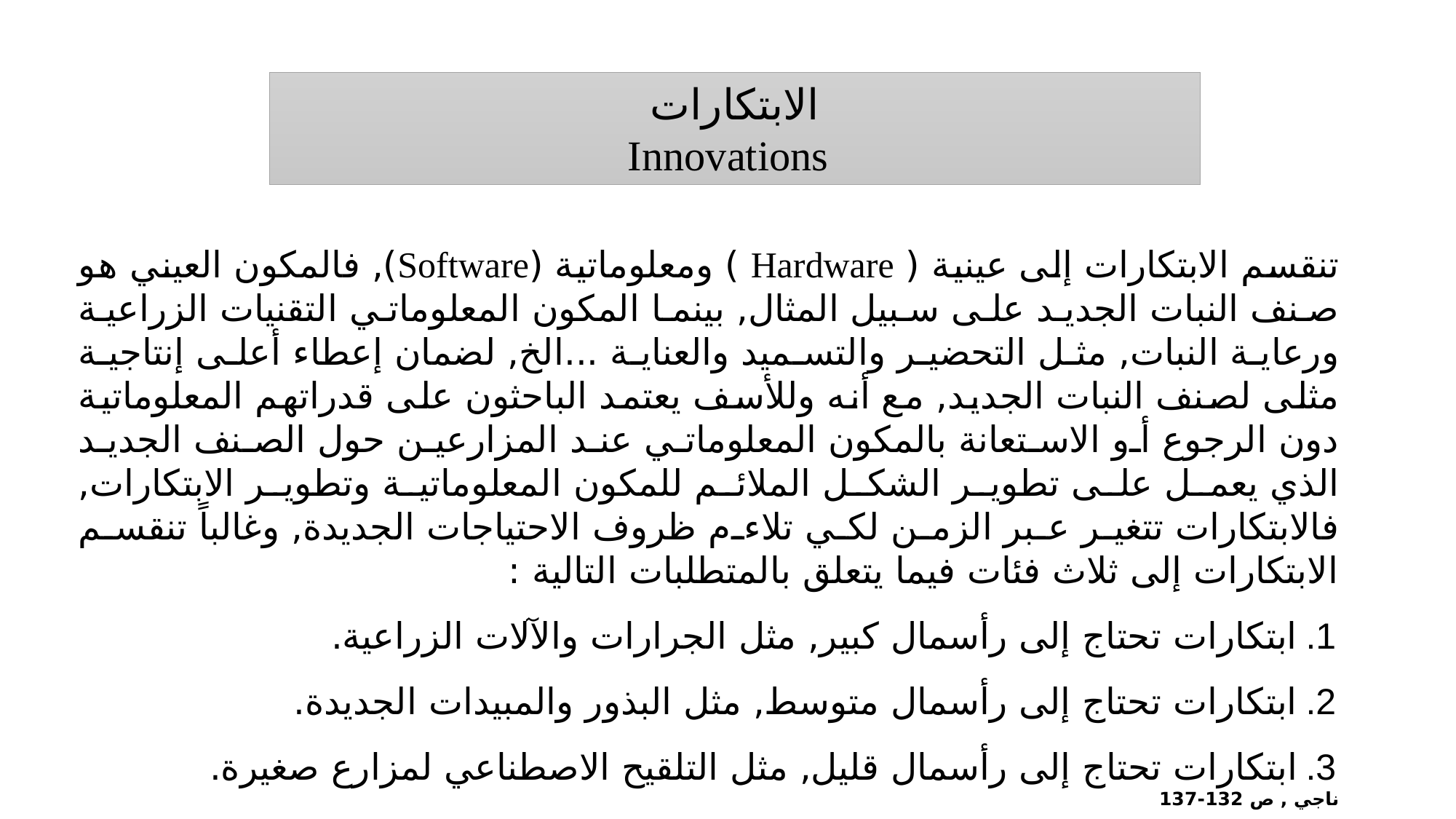

الابتكارات
 Innovations
تنقسم الابتكارات إلى عينية ( Hardware ) ومعلوماتية (Software), فالمكون العيني هو صنف النبات الجديد على سبيل المثال, بينما المكون المعلوماتي التقنيات الزراعية ورعاية النبات, مثل التحضير والتسميد والعناية ...الخ, لضمان إعطاء أعلى إنتاجية مثلى لصنف النبات الجديد, مع أنه وللأسف يعتمد الباحثون على قدراتهم المعلوماتية دون الرجوع أو الاستعانة بالمكون المعلوماتي عند المزارعين حول الصنف الجديد الذي يعمل على تطوير الشكل الملائم للمكون المعلوماتية وتطوير الابتكارات, فالابتكارات تتغير عبر الزمن لكي تلاءم ظروف الاحتياجات الجديدة, وغالباً تنقسم الابتكارات إلى ثلاث فئات فيما يتعلق بالمتطلبات التالية :
ابتكارات تحتاج إلى رأسمال كبير, مثل الجرارات والآلات الزراعية.
ابتكارات تحتاج إلى رأسمال متوسط, مثل البذور والمبيدات الجديدة.
ابتكارات تحتاج إلى رأسمال قليل, مثل التلقيح الاصطناعي لمزارع صغيرة.
ناجي , ص 132-137